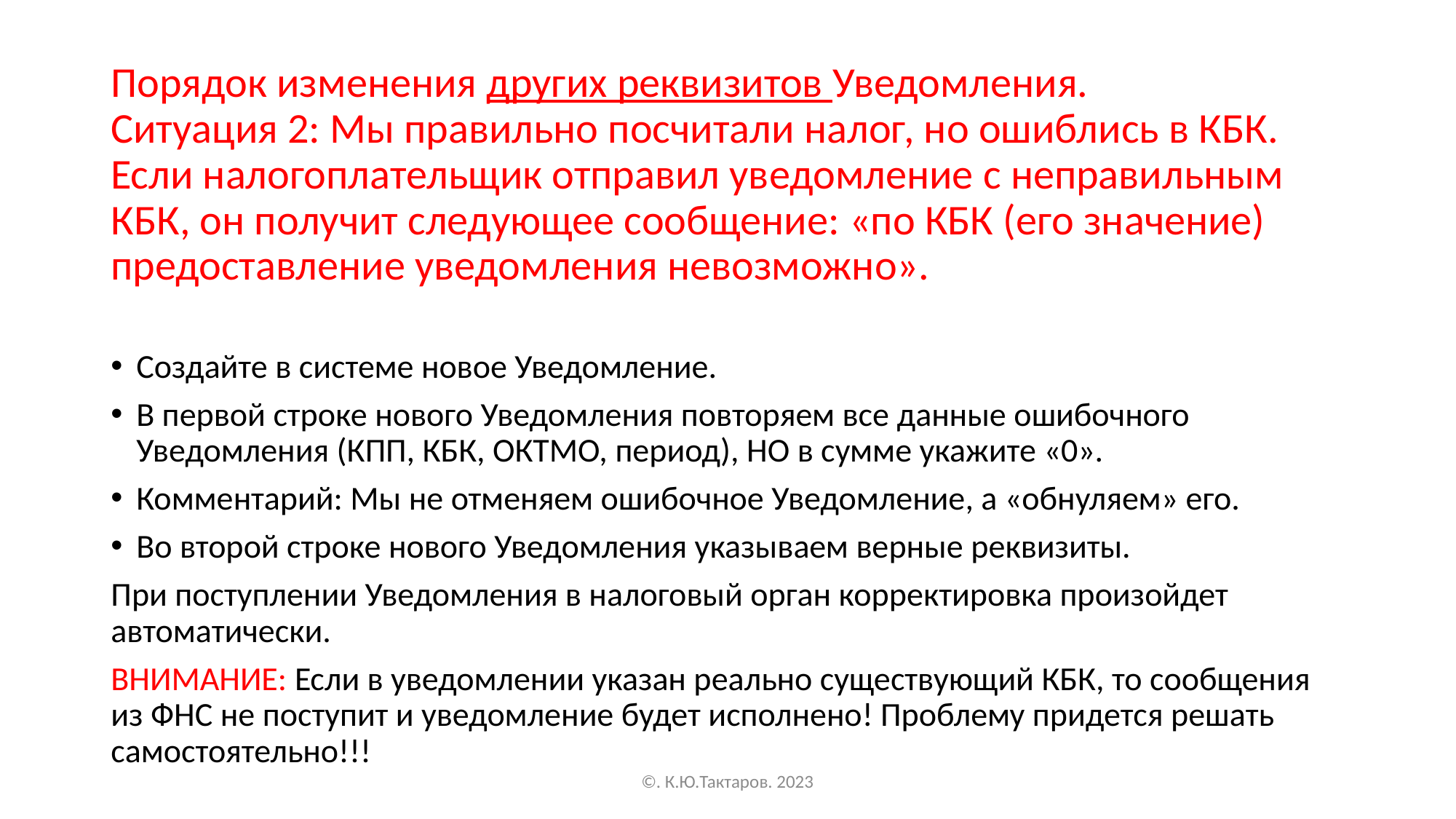

# Порядок изменения других реквизитов Уведомления. Ситуация 2: Мы правильно посчитали налог, но ошиблись в КБК. Если налогоплательщик отправил уведомление с неправильным КБК, он получит следующее сообщение: «по КБК (его значение) предоставление уведомления невозможно».

Создайте в системе новое Уведомление.
В первой строке нового Уведомления повторяем все данные ошибочного Уведомления (КПП, КБК, ОКТМО, период), НО в сумме укажите «0».
Комментарий: Мы не отменяем ошибочное Уведомление, а «обнуляем» его.
Во второй строке нового Уведомления указываем верные реквизиты.
При поступлении Уведомления в налоговый орган корректировка произойдет автоматически.
ВНИМАНИЕ: Если в уведомлении указан реально существующий КБК, то сообщения из ФНС не поступит и уведомление будет исполнено! Проблему придется решать самостоятельно!!!
©. К.Ю.Тактаров. 2023